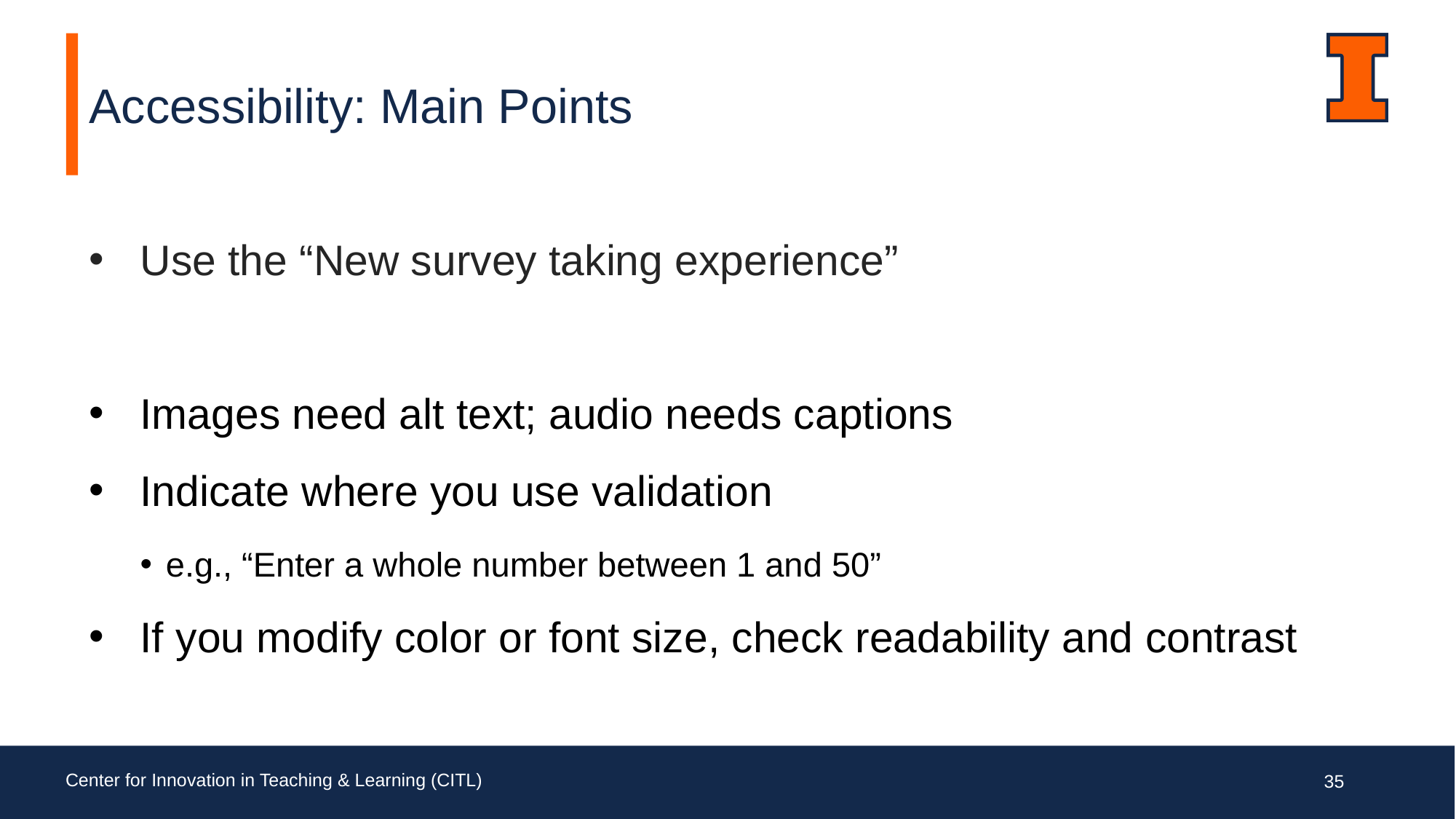

Accessibility: Main Points
Use the “New survey taking experience”

Images need alt text; audio needs captions
Indicate where you use validation
e.g., “Enter a whole number between 1 and 50”
If you modify color or font size, check readability and contrast
Center for Innovation in Teaching & Learning (CITL)
35